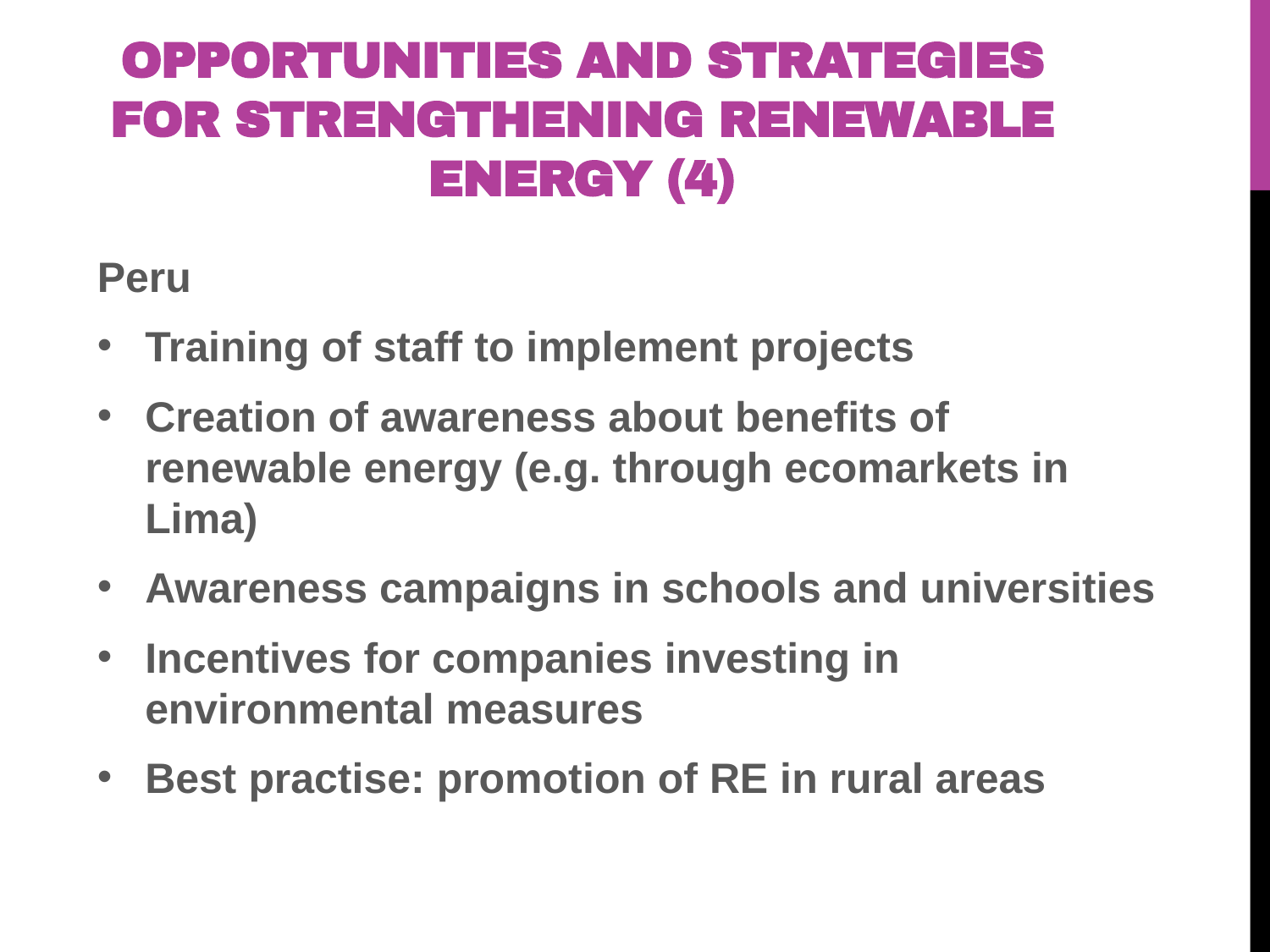

# Opportunities and strategies for strengthening renewable energy (4)
Peru
Training of staff to implement projects
Creation of awareness about benefits of renewable energy (e.g. through ecomarkets in Lima)
Awareness campaigns in schools and universities
Incentives for companies investing in environmental measures
Best practise: promotion of RE in rural areas